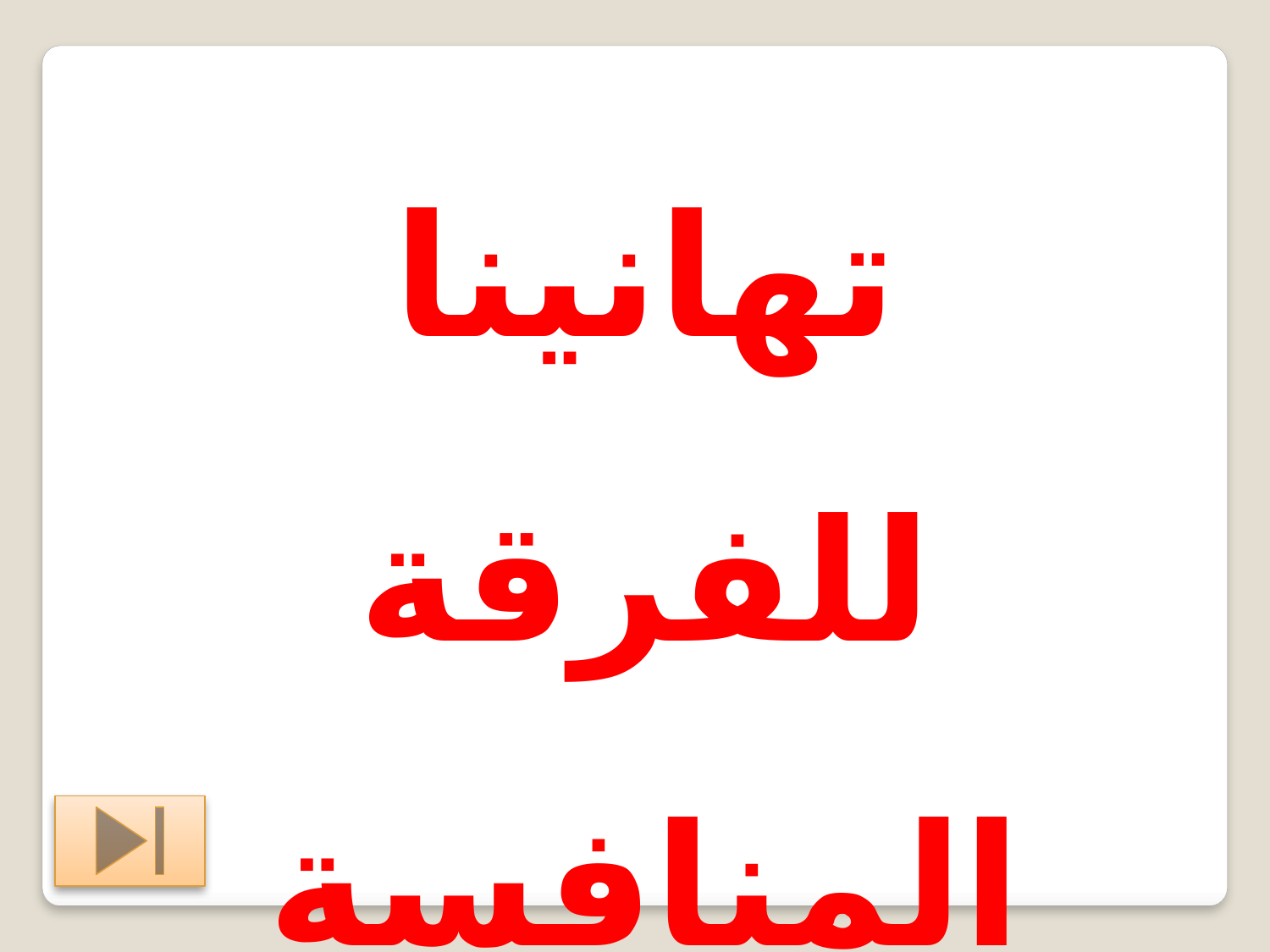

تهانينا للفرقة المنافسة
لقد ربحت الفرقة المنافسة لكم نقطتين من فرقتكم